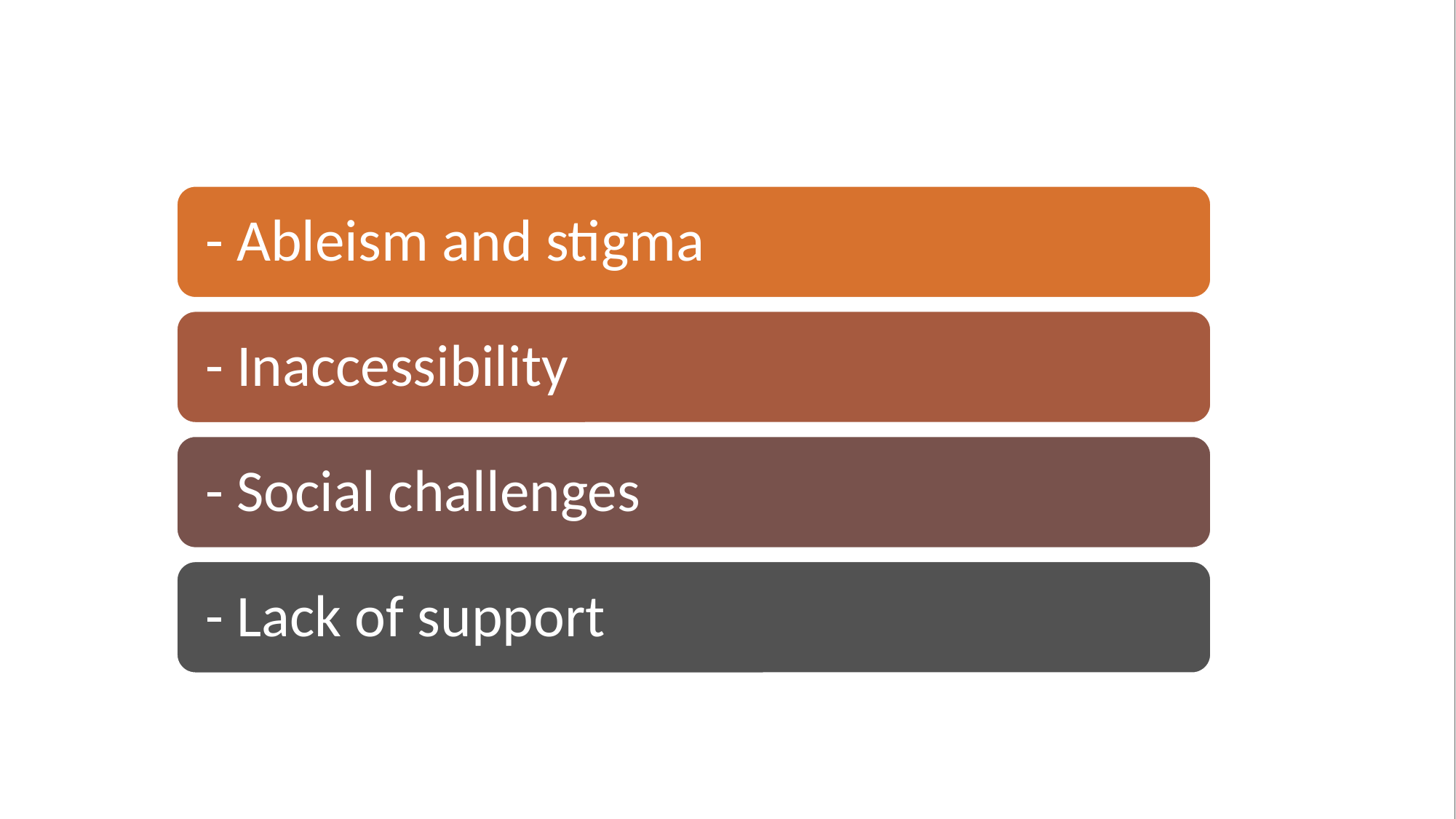

# Barriers to accessibility
- Ableism and stigma
- Inaccessibility
- Social challenges
- Lack of support